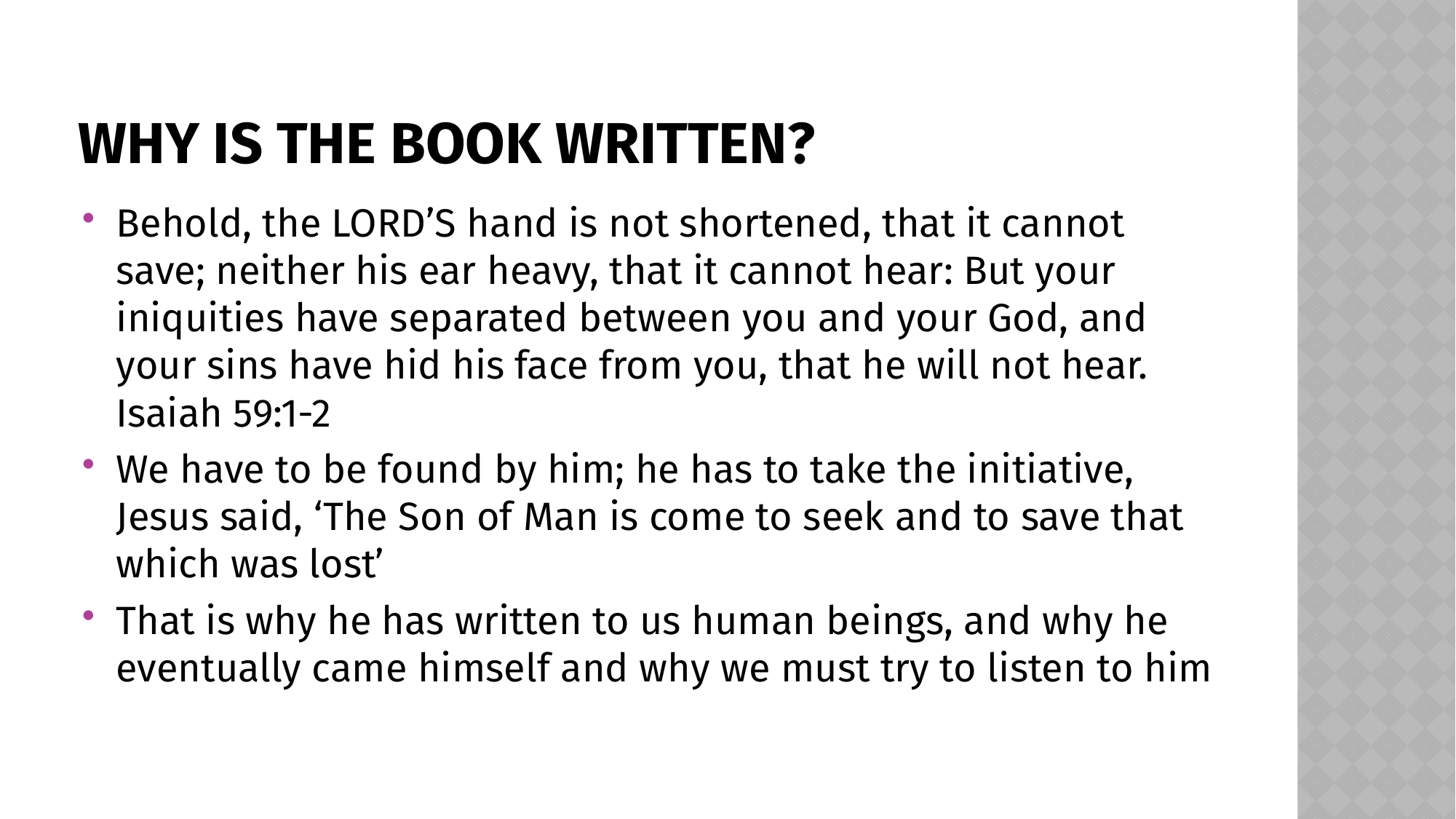

# Why is the book written?
Behold, the LORD’S hand is not shortened, that it cannot save; neither his ear heavy, that it cannot hear: But your iniquities have separated between you and your God, and your sins have hid his face from you, that he will not hear. Isaiah 59:1-2
We have to be found by him; he has to take the initiative, Jesus said, ‘The Son of Man is come to seek and to save that which was lost’
That is why he has written to us human beings, and why he eventually came himself and why we must try to listen to him